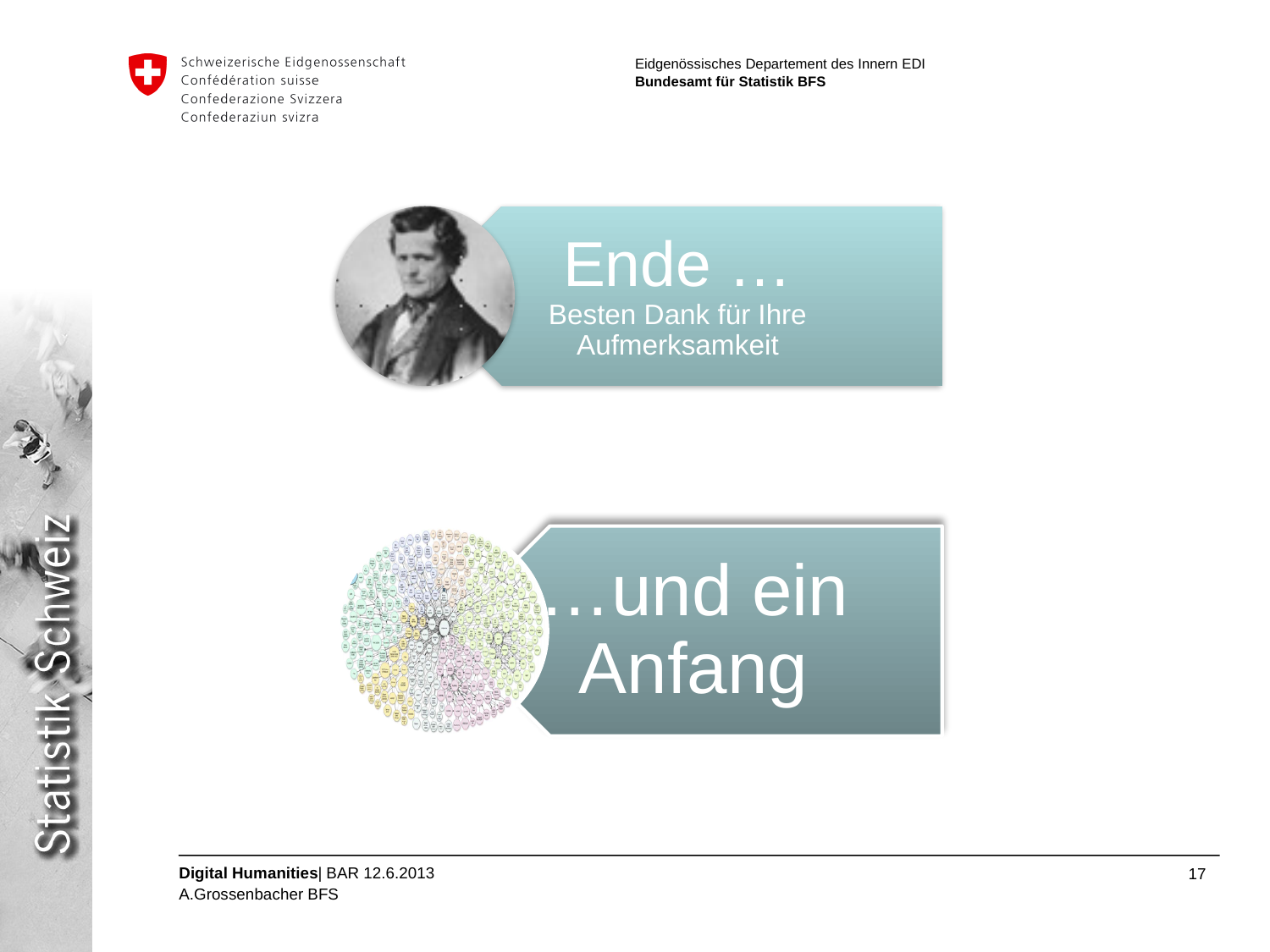

Ende …
Besten Dank für Ihre Aufmerksamkeit
…und ein Anfang